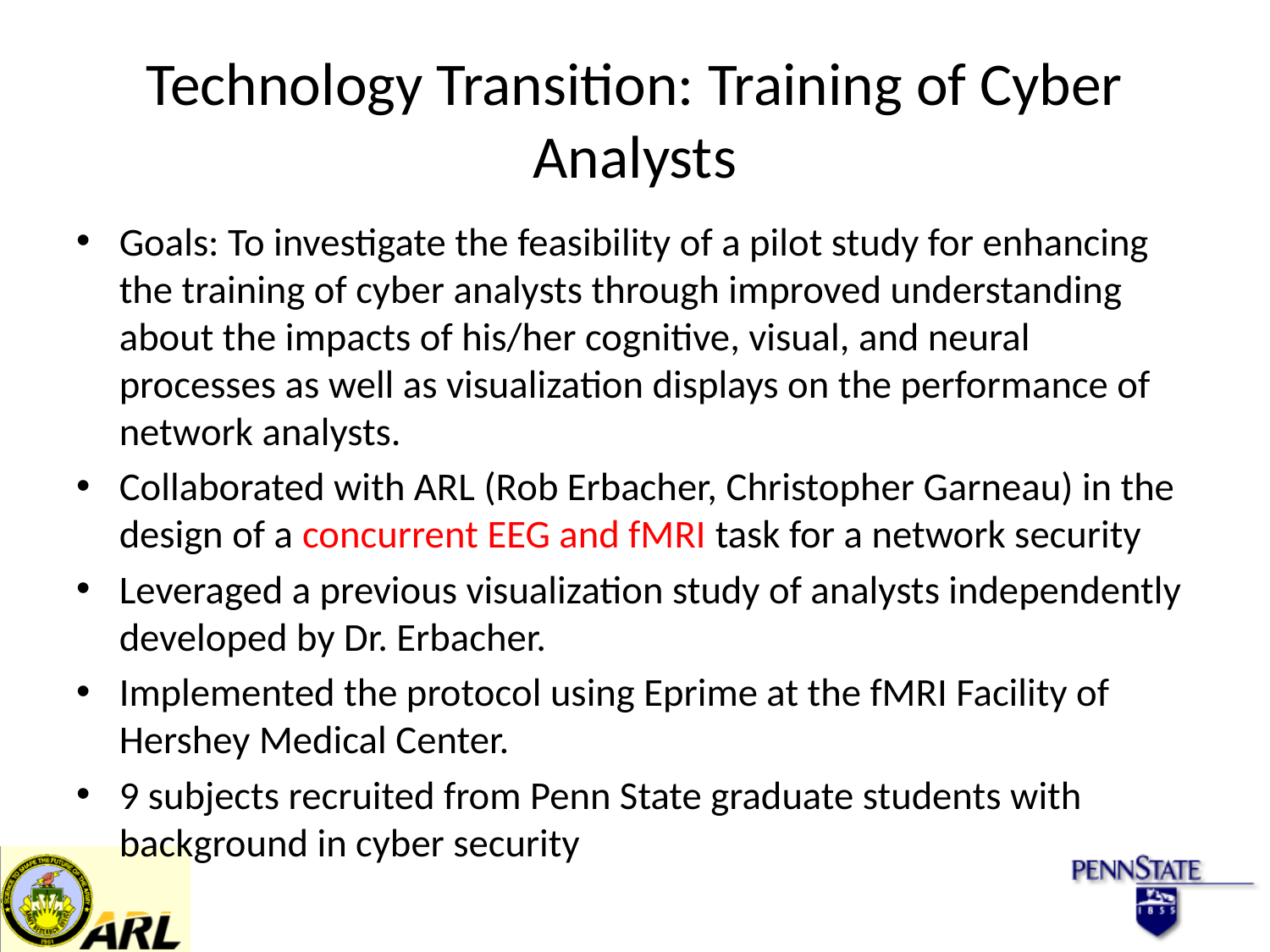

# Technology Transition: Training of Cyber Analysts
Goals: To investigate the feasibility of a pilot study for enhancing the training of cyber analysts through improved understanding about the impacts of his/her cognitive, visual, and neural processes as well as visualization displays on the performance of network analysts.
Collaborated with ARL (Rob Erbacher, Christopher Garneau) in the design of a concurrent EEG and fMRI task for a network security
Leveraged a previous visualization study of analysts independently developed by Dr. Erbacher.
Implemented the protocol using Eprime at the fMRI Facility of Hershey Medical Center.
9 subjects recruited from Penn State graduate students with background in cyber security